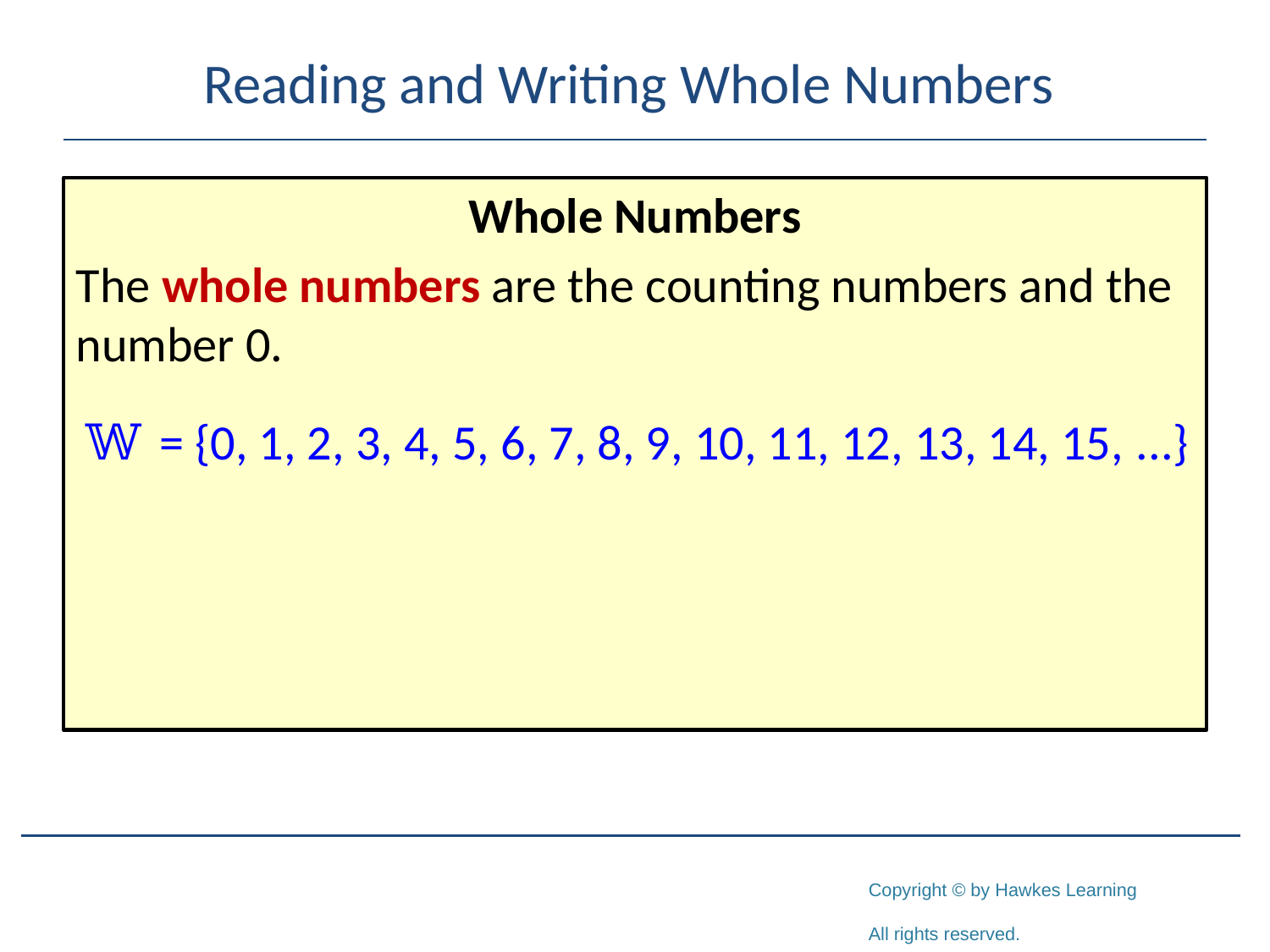

# Reading and Writing Whole Numbers
Whole Numbers
The whole numbers are the counting numbers and the number 0.
𝕎 = {0, 1, 2, 3, 4, 5, 6, 7, 8, 9, 10, 11, 12, 13, 14, 15, ...}